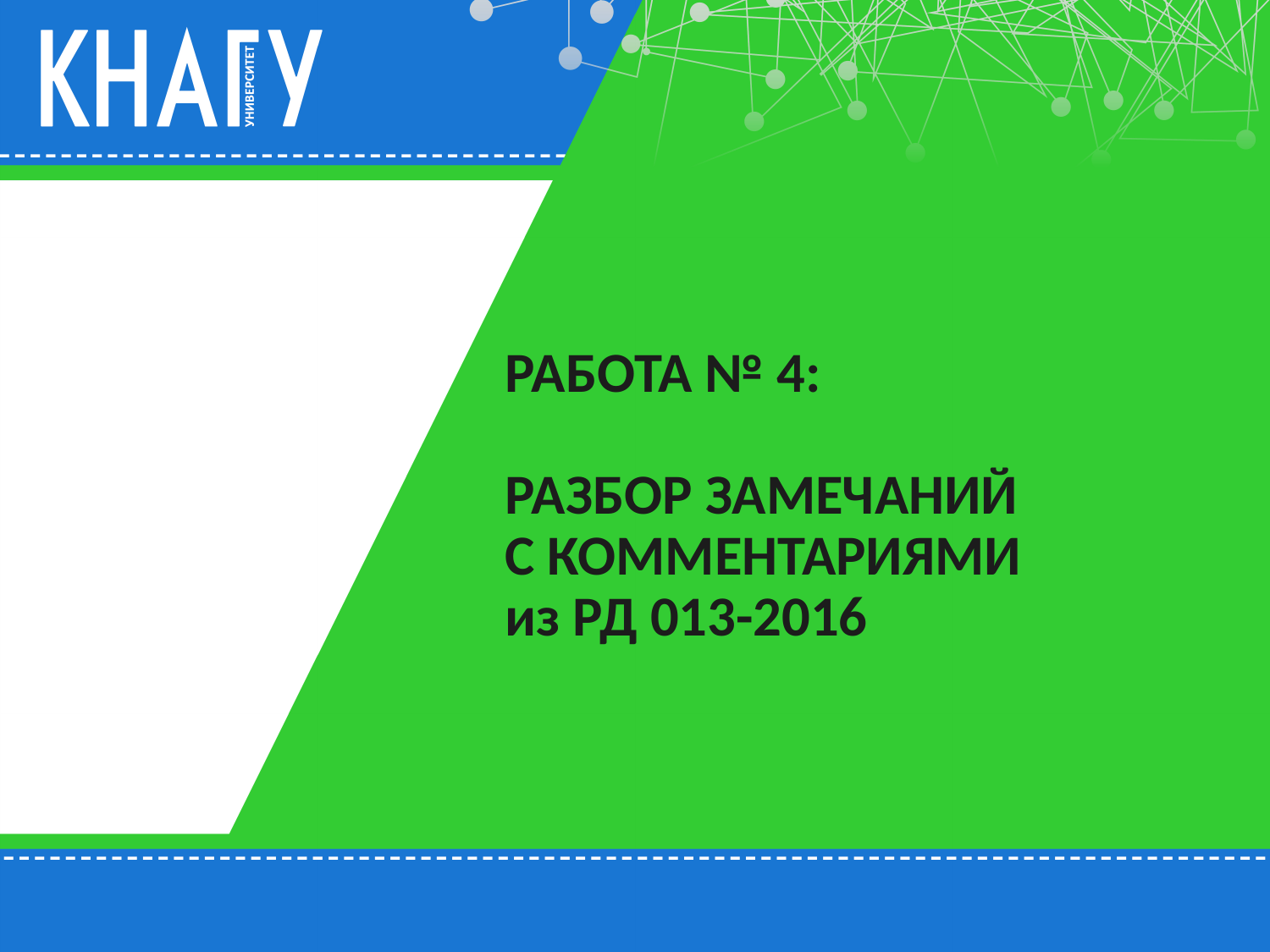

# РАБОТА № 4: РАЗБОР ЗАМЕЧАНИЙ С КОММЕНТАРИЯМИ из РД 013-2016